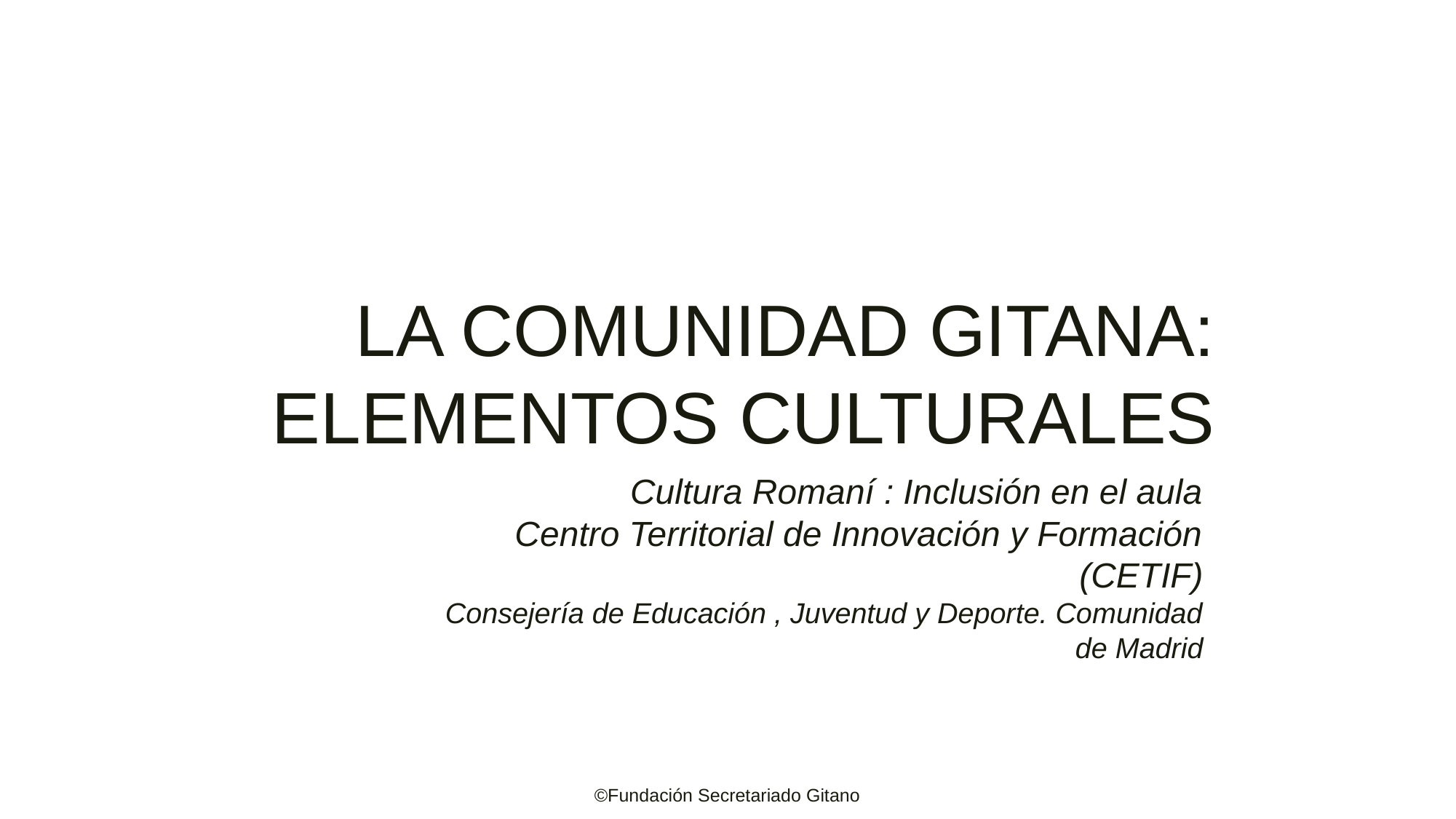

La comunidad gitana: elementos culturales
Cultura Romaní : Inclusión en el aula
Centro Territorial de Innovación y Formación (CETIF)
Consejería de Educación , Juventud y Deporte. Comunidad de Madrid
©Fundación Secretariado Gitano